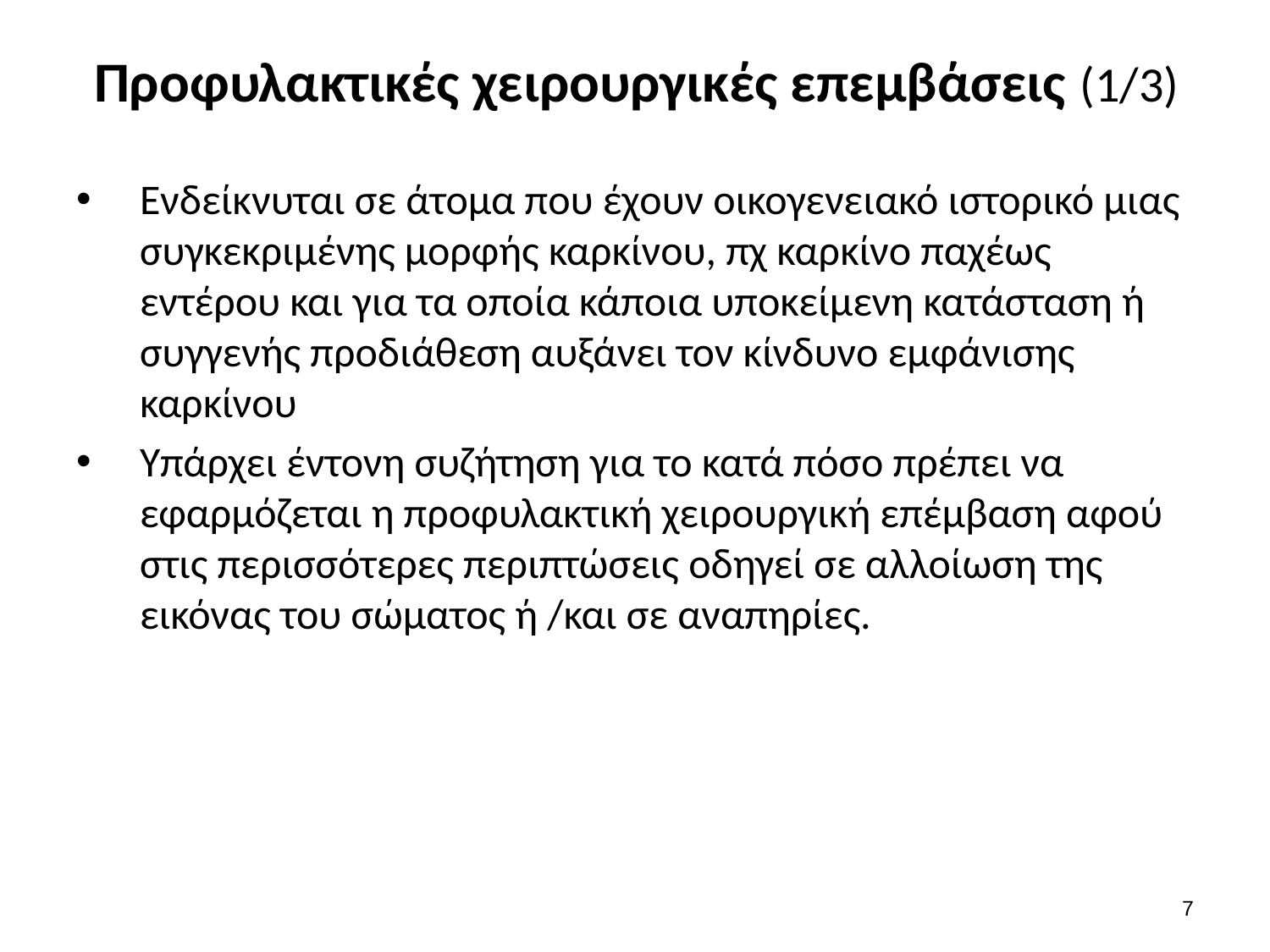

# Προφυλακτικές χειρουργικές επεμβάσεις (1/3)
Ενδείκνυται σε άτομα που έχουν οικογενειακό ιστορικό μιας συγκεκριμένης μορφής καρκίνου, πχ καρκίνο παχέως εντέρου και για τα οποία κάποια υποκείμενη κατάσταση ή συγγενής προδιάθεση αυξάνει τον κίνδυνο εμφάνισης καρκίνου
Υπάρχει έντονη συζήτηση για το κατά πόσο πρέπει να εφαρμόζεται η προφυλακτική χειρουργική επέμβαση αφού στις περισσότερες περιπτώσεις οδηγεί σε αλλοίωση της εικόνας του σώματος ή /και σε αναπηρίες.
7